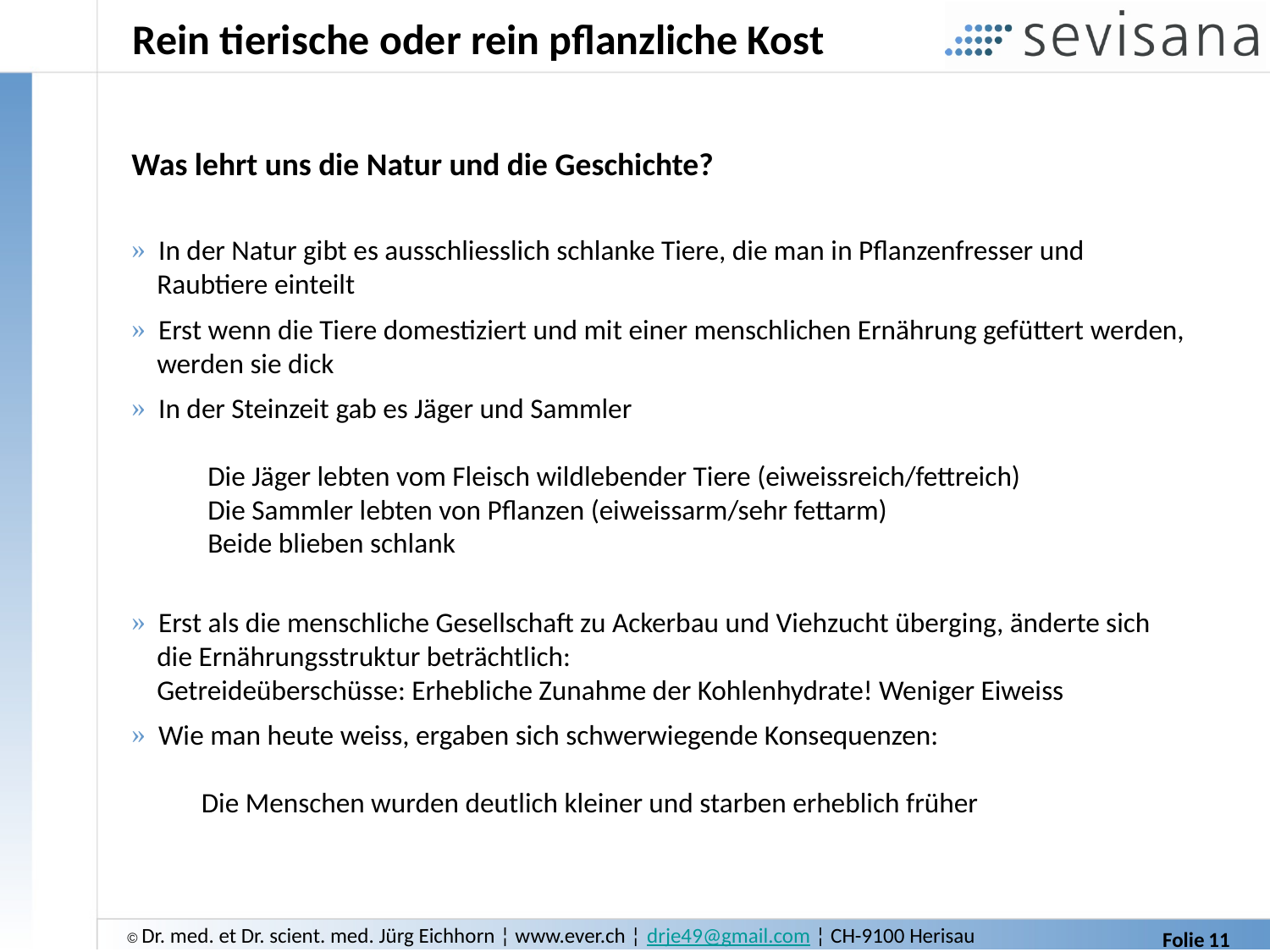

# Rein tierische oder rein pflanzliche Kost
Was lehrt uns die Natur und die Geschichte?
  In der Natur gibt es ausschliesslich schlanke Tiere, die man in Pflanzenfresser und
    Raubtiere einteilt
  Erst wenn die Tiere domestiziert und mit einer menschlichen Ernährung gefüttert werden,
    werden sie dick
  In der Steinzeit gab es Jäger und Sammler
            Die Jäger lebten vom Fleisch wildlebender Tiere (eiweissreich/fettreich)
            Die Sammler lebten von Pflanzen (eiweissarm/sehr fettarm)
            Beide blieben schlank
  Erst als die menschliche Gesellschaft zu Ackerbau und Viehzucht überging, änderte sich
    die Ernährungsstruktur beträchtlich:
    Getreideüberschüsse: Erhebliche Zunahme der Kohlenhydrate! Weniger Eiweiss
  Wie man heute weiss, ergaben sich schwerwiegende Konsequenzen:
           Die Menschen wurden deutlich kleiner und starben erheblich früher